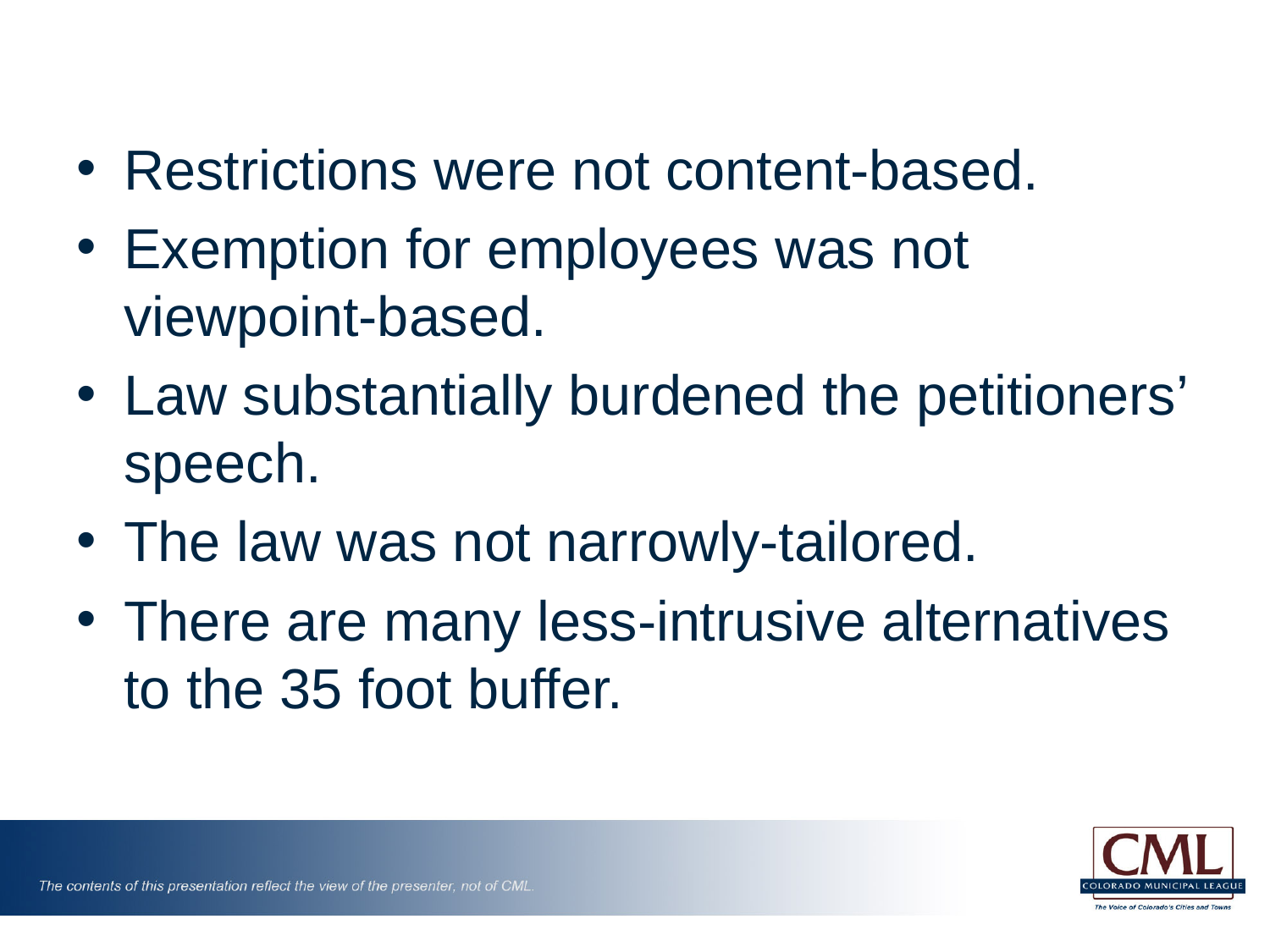

Restrictions were not content-based.
Exemption for employees was not viewpoint-based.
Law substantially burdened the petitioners’ speech.
The law was not narrowly-tailored.
There are many less-intrusive alternatives to the 35 foot buffer.